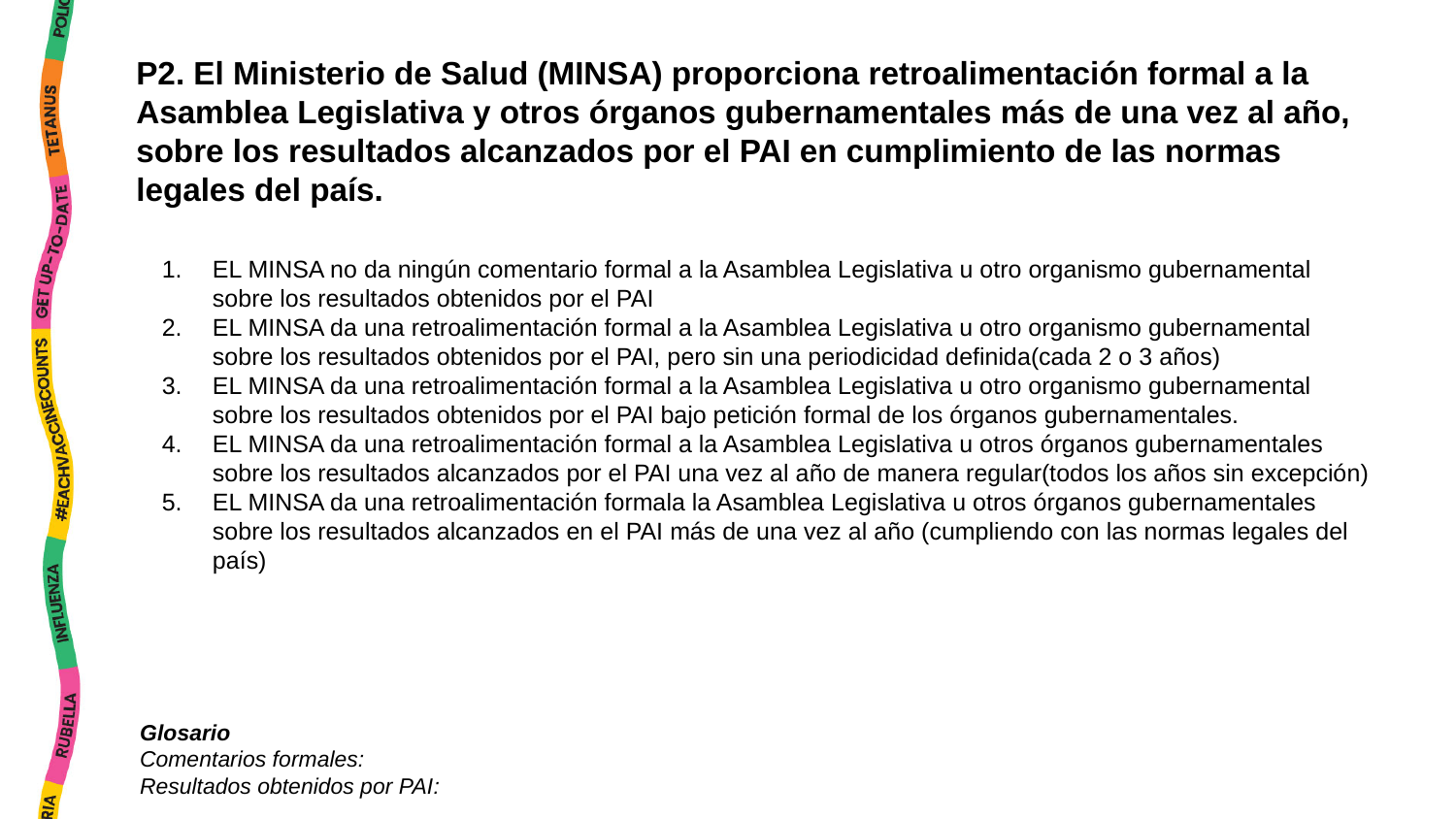

P2. El Ministerio de Salud (MINSA) proporciona retroalimentación formal a la Asamblea Legislativa y otros órganos gubernamentales más de una vez al año, sobre los resultados alcanzados por el PAI en cumplimiento de las normas legales del país.

EL MINSA no da ningún comentario formal a la Asamblea Legislativa u otro organismo gubernamental sobre los resultados obtenidos por el PAI
EL MINSA da una retroalimentación formal a la Asamblea Legislativa u otro organismo gubernamental sobre los resultados obtenidos por el PAI, pero sin una periodicidad definida(cada 2 o 3 años)
EL MINSA da una retroalimentación formal a la Asamblea Legislativa u otro organismo gubernamental sobre los resultados obtenidos por el PAI bajo petición formal de los órganos gubernamentales.
EL MINSA da una retroalimentación formal a la Asamblea Legislativa u otros órganos gubernamentales sobre los resultados alcanzados por el PAI una vez al año de manera regular(todos los años sin excepción)
EL MINSA da una retroalimentación formala la Asamblea Legislativa u otros órganos gubernamentales sobre los resultados alcanzados en el PAI más de una vez al año (cumpliendo con las normas legales del país)
Glosario
Comentarios formales:
Resultados obtenidos por PAI: